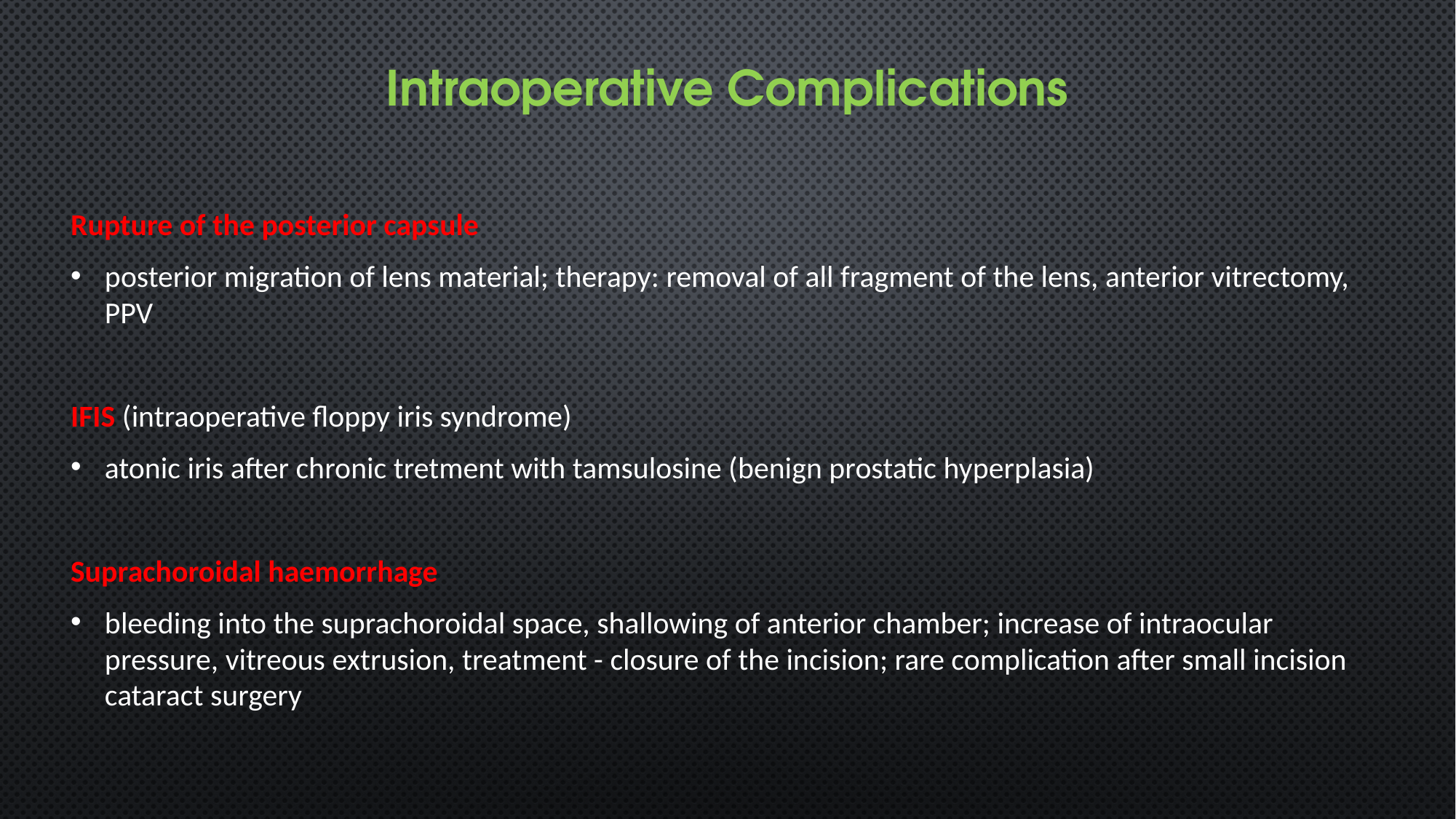

# Intraoperative Complications

Rupture of the posterior capsule
posterior migration of lens material; therapy: removal of all fragment of the lens, anterior vitrectomy, PPV

IFIS (intraoperative floppy iris syndrome)
atonic iris after chronic tretment with tamsulosine (benign prostatic hyperplasia)

Suprachoroidal haemorrhage
bleeding into the suprachoroidal space, shallowing of anterior chamber; increase of intraocular pressure, vitreous extrusion, treatment - closure of the incision; rare complication after small incision cataract surgery